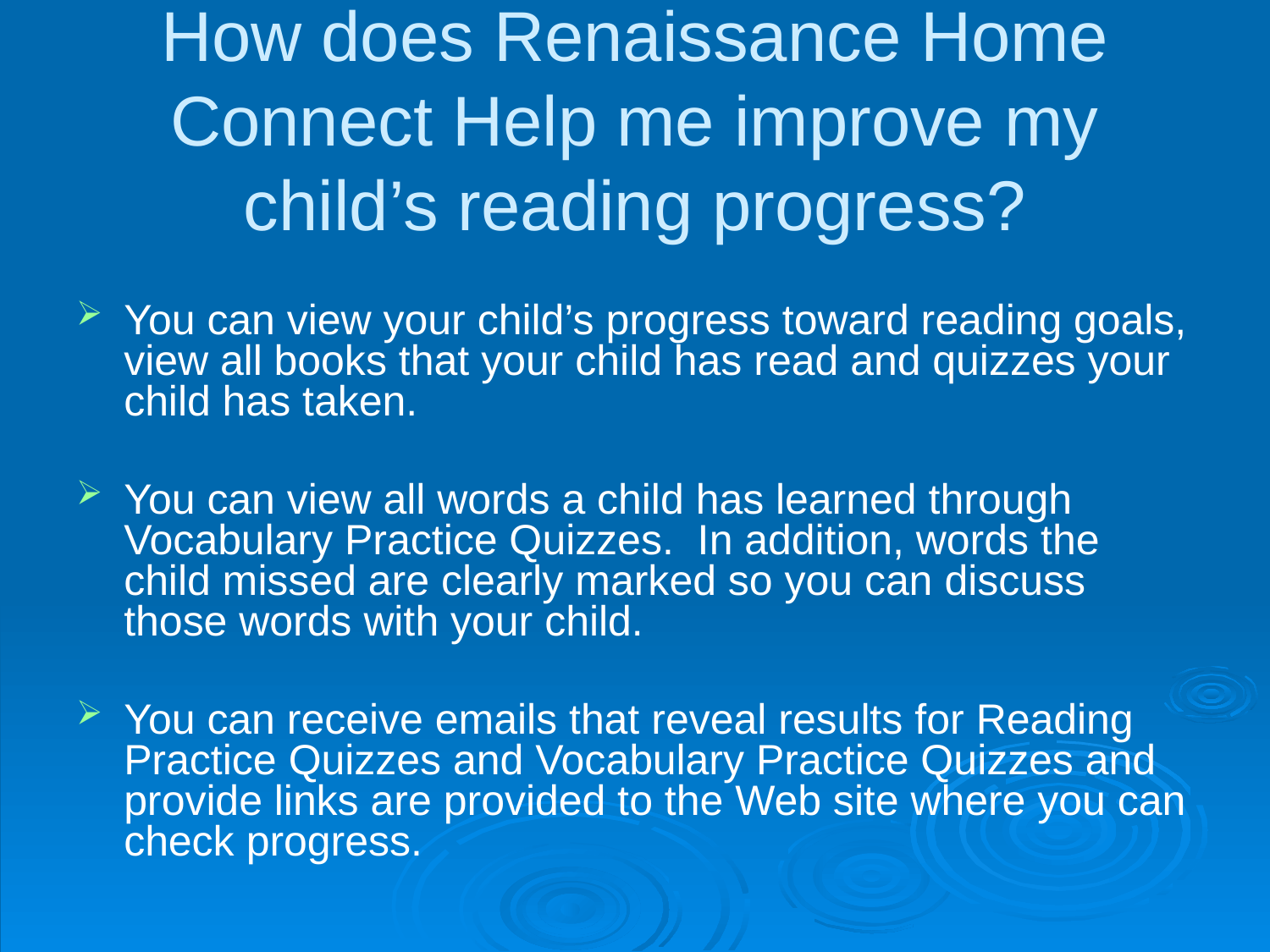

# How does Renaissance Home Connect Help me improve my child’s reading progress?
You can view your child’s progress toward reading goals, view all books that your child has read and quizzes your child has taken.

You can view all words a child has learned through Vocabulary Practice Quizzes.  In addition, words the child missed are clearly marked so you can discuss those words with your child.

You can receive emails that reveal results for Reading Practice Quizzes and Vocabulary Practice Quizzes and provide links are provided to the Web site where you can check progress.